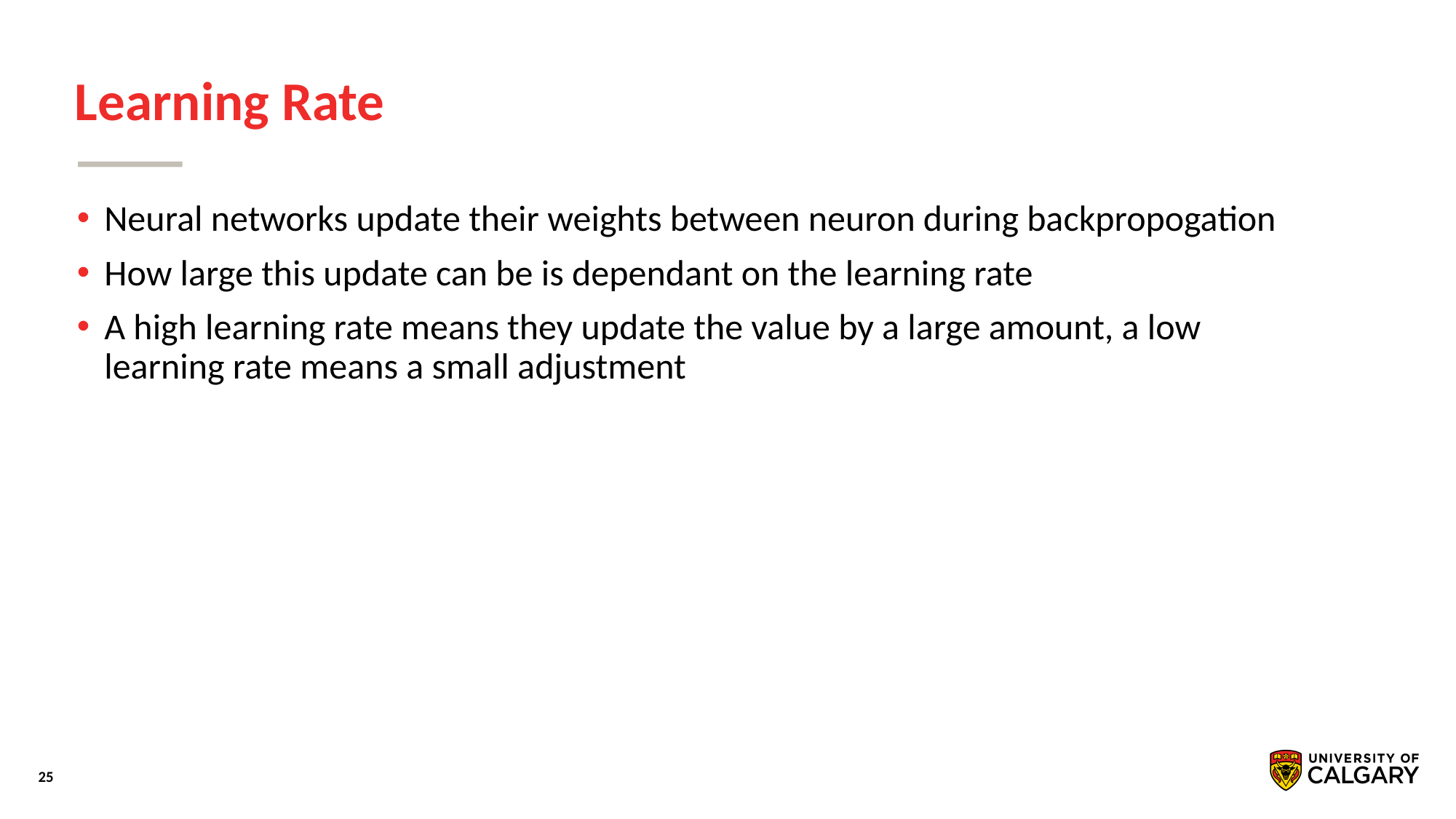

# Learning Rate
Neural networks update their weights between neuron during backpropogation
How large this update can be is dependant on the learning rate
A high learning rate means they update the value by a large amount, a low learning rate means a small adjustment